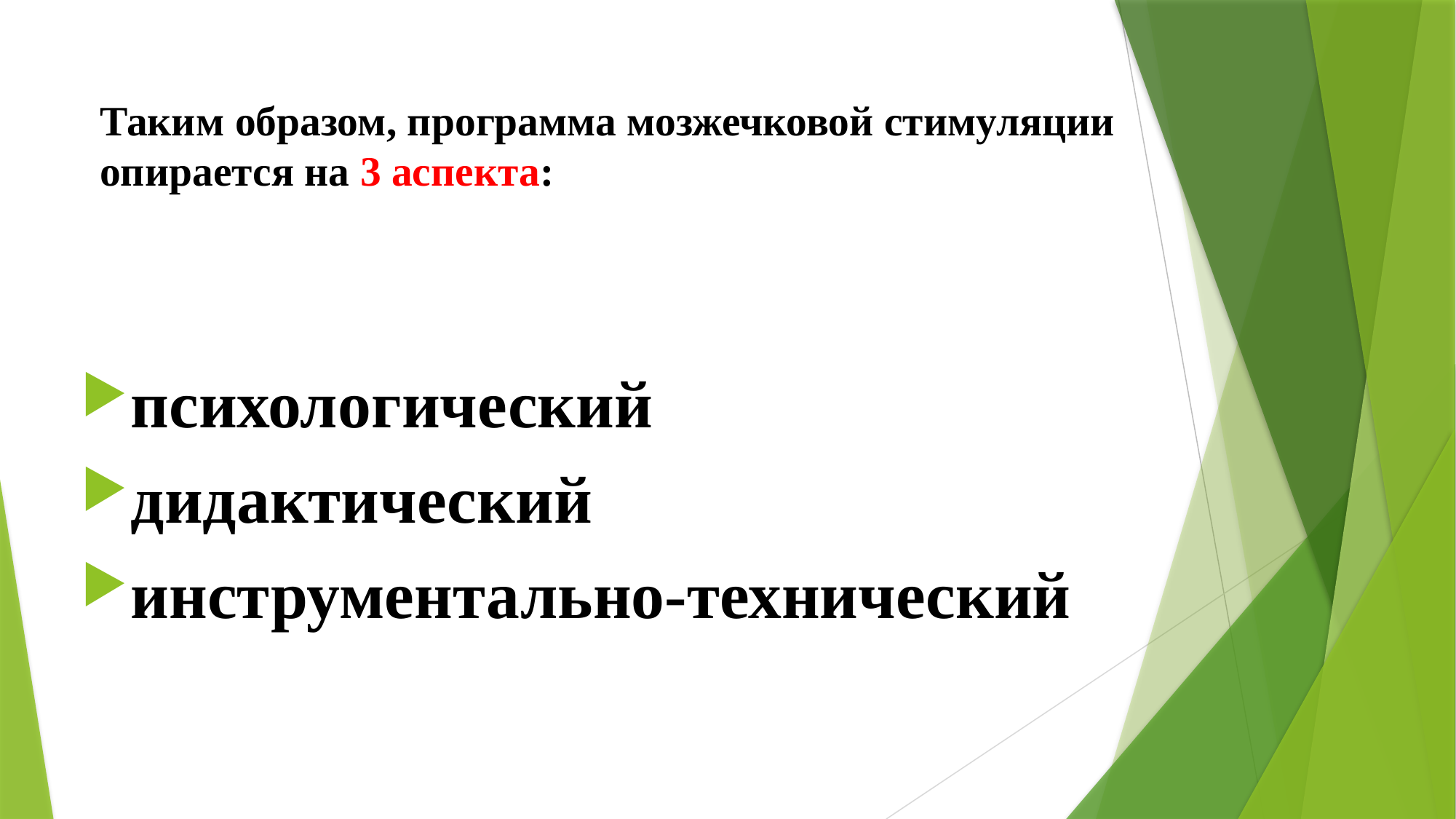

# Таким образом, программа мозжечковой стимуляции опирается на 3 аспекта:
психологический
дидактический
инструментально-технический